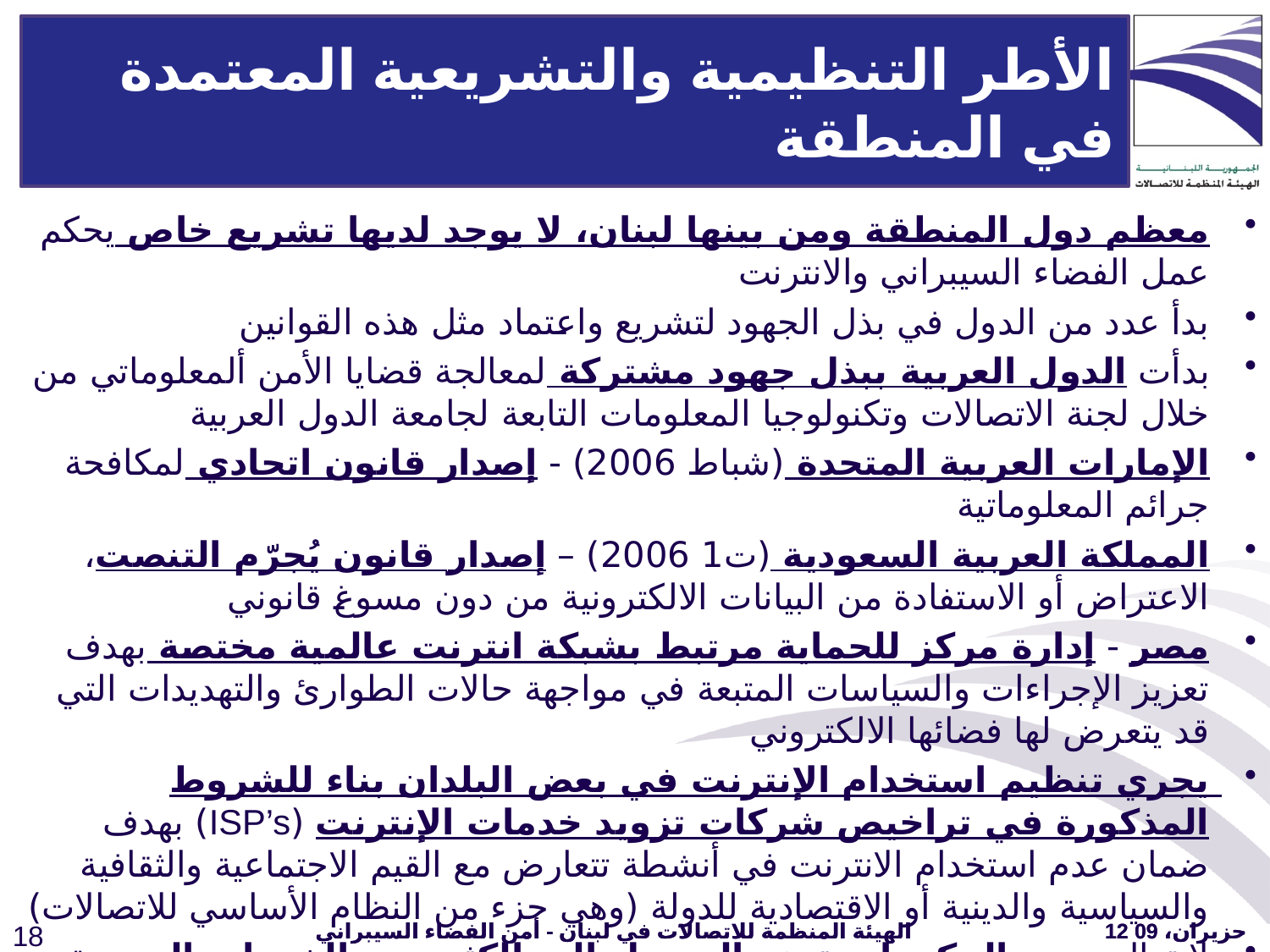

الأطر التنظيمية والتشريعية المعتمدة في المنطقة
معظم دول المنطقة ومن بينها لبنان، لا يوجد لديها تشريع خاص يحكم عمل الفضاء السيبراني والانترنت
بدأ عدد من الدول في بذل الجهود لتشريع واعتماد مثل هذه القوانين
بدأت الدول العربية ببذل جهود مشتركة لمعالجة قضايا الأمن ألمعلوماتي من خلال لجنة الاتصالات وتكنولوجيا المعلومات التابعة لجامعة الدول العربية
الإمارات العربية المتحدة (شباط 2006) - إصدار قانون اتحادي لمكافحة جرائم المعلوماتية
المملكة العربية السعودية (ت1 2006) – إصدار قانون يُجرّم التنصت، الاعتراض أو الاستفادة من البيانات الالكترونية من دون مسوغ قانوني
مصر - إدارة مركز للحماية مرتبط بشبكة انترنت عالمية مختصة بهدف تعزيز الإجراءات والسياسات المتبعة في مواجهة حالات الطوارئ والتهديدات التي قد يتعرض لها فضائها الالكتروني
يجري تنظيم استخدام الإنترنت في بعض البلدان بناء للشروط المذكورة في تراخيص شركات تزويد خدمات الإنترنت (ISP’s) بهدف ضمان عدم استخدام الانترنت في أنشطة تتعارض مع القيم الاجتماعية والثقافية والسياسية والدينية أو الاقتصادية للدولة (وهي جزء من النظام الأساسي للاتصالات)
لا تزال بعض الحكومات تمنع الوصول إلى الكثير من الخدمات الجديدة بذريعة الأسباب الأمنية. عام 2006 تمّ منع استعمال الصوت عبر بروتوكول الإنترنتVoIP) ) وكذلك خدمة سكايب (Skype)  لفترة قصيرة  في الأردن كما حظر استعمال Google Earth في البحرين